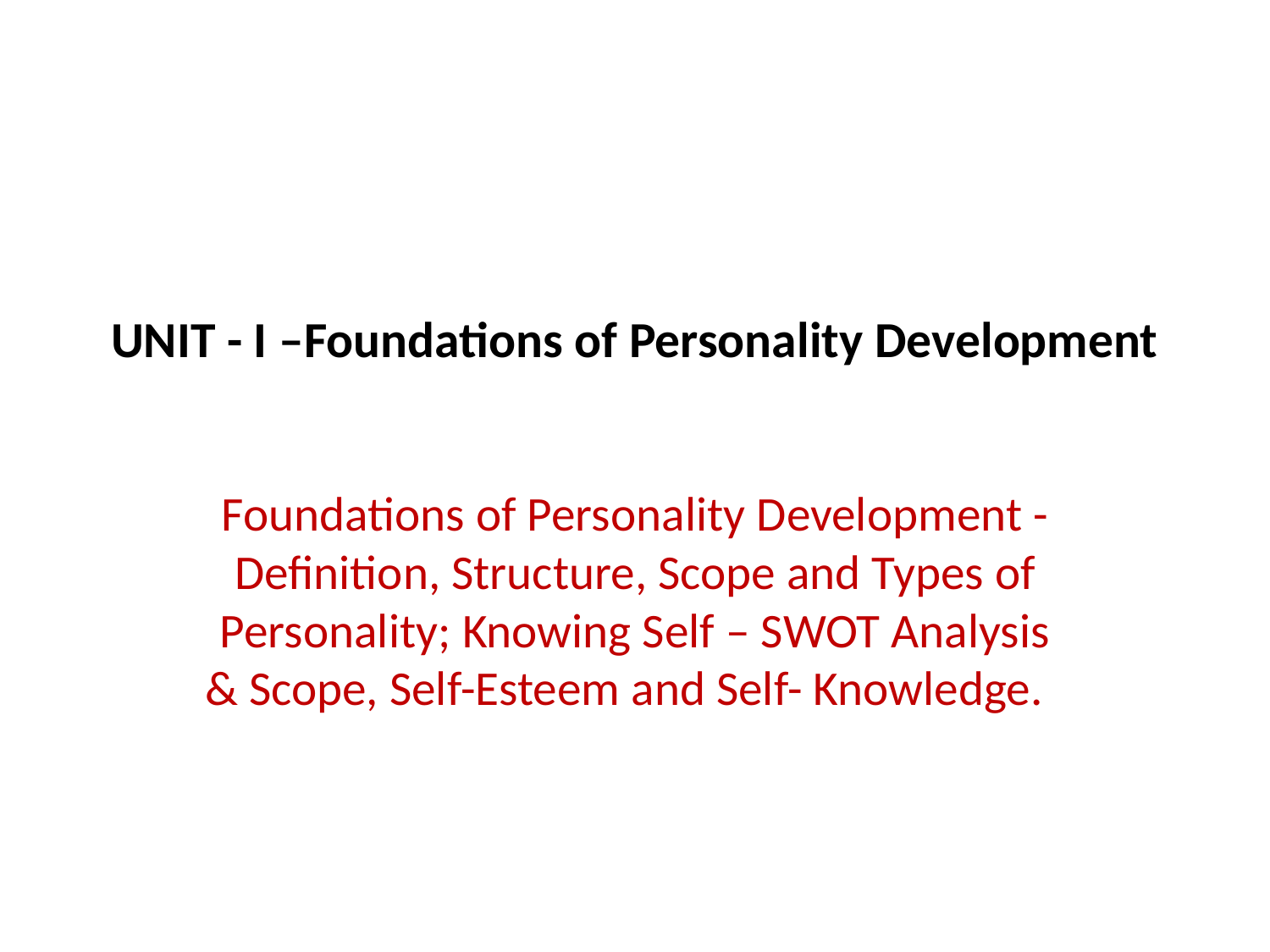

# Unit - I –Foundations of Personality Development
Foundations of Personality Development - Definition, Structure, Scope and Types of Personality; Knowing Self – SWOT Analysis & Scope, Self-Esteem and Self- Knowledge.